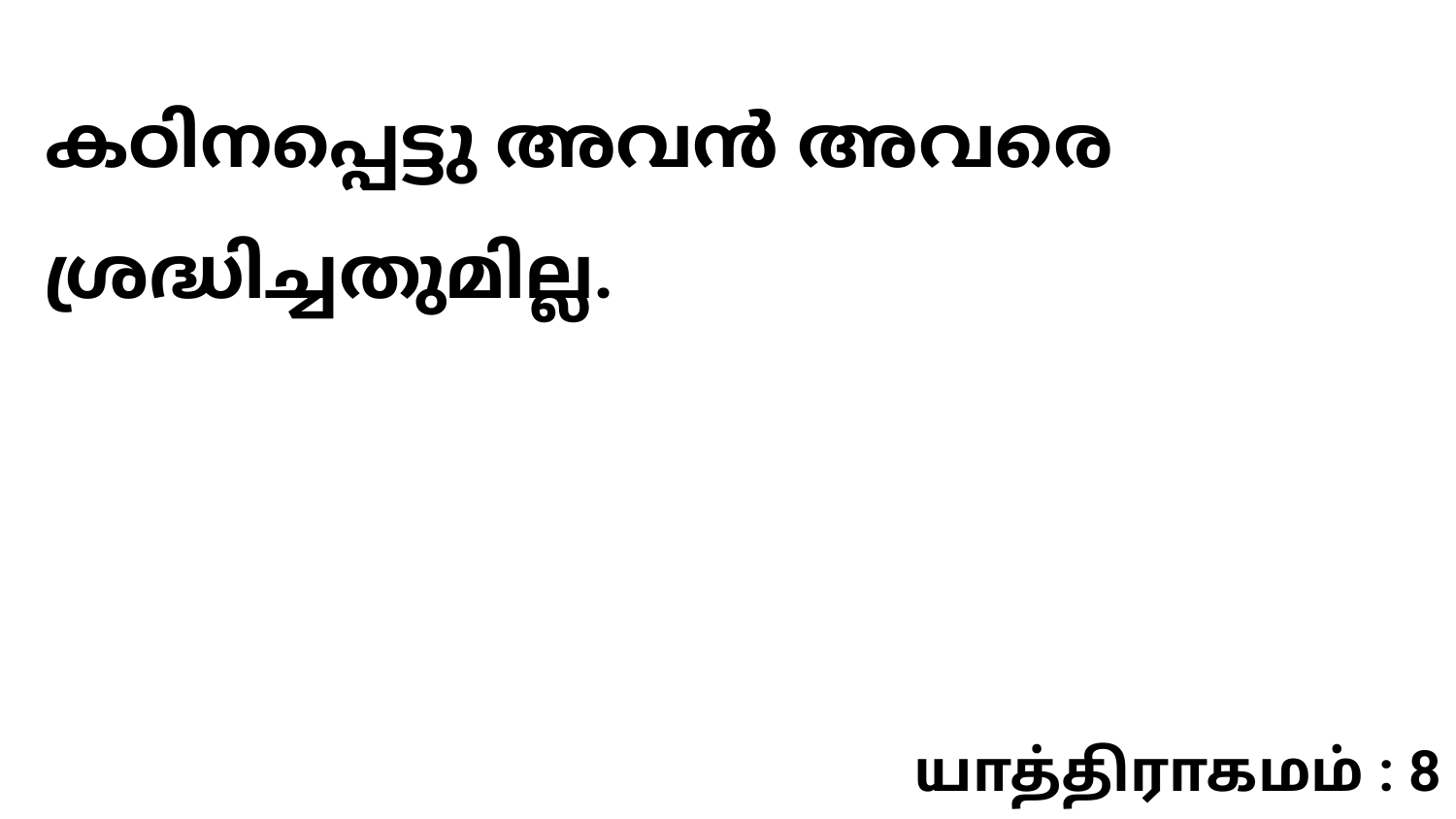

കഠിനപ്പെട്ടു അവൻ അവരെ ശ്രദ്ധിച്ചതുമില്ല.
யாத்திராகமம் : 8